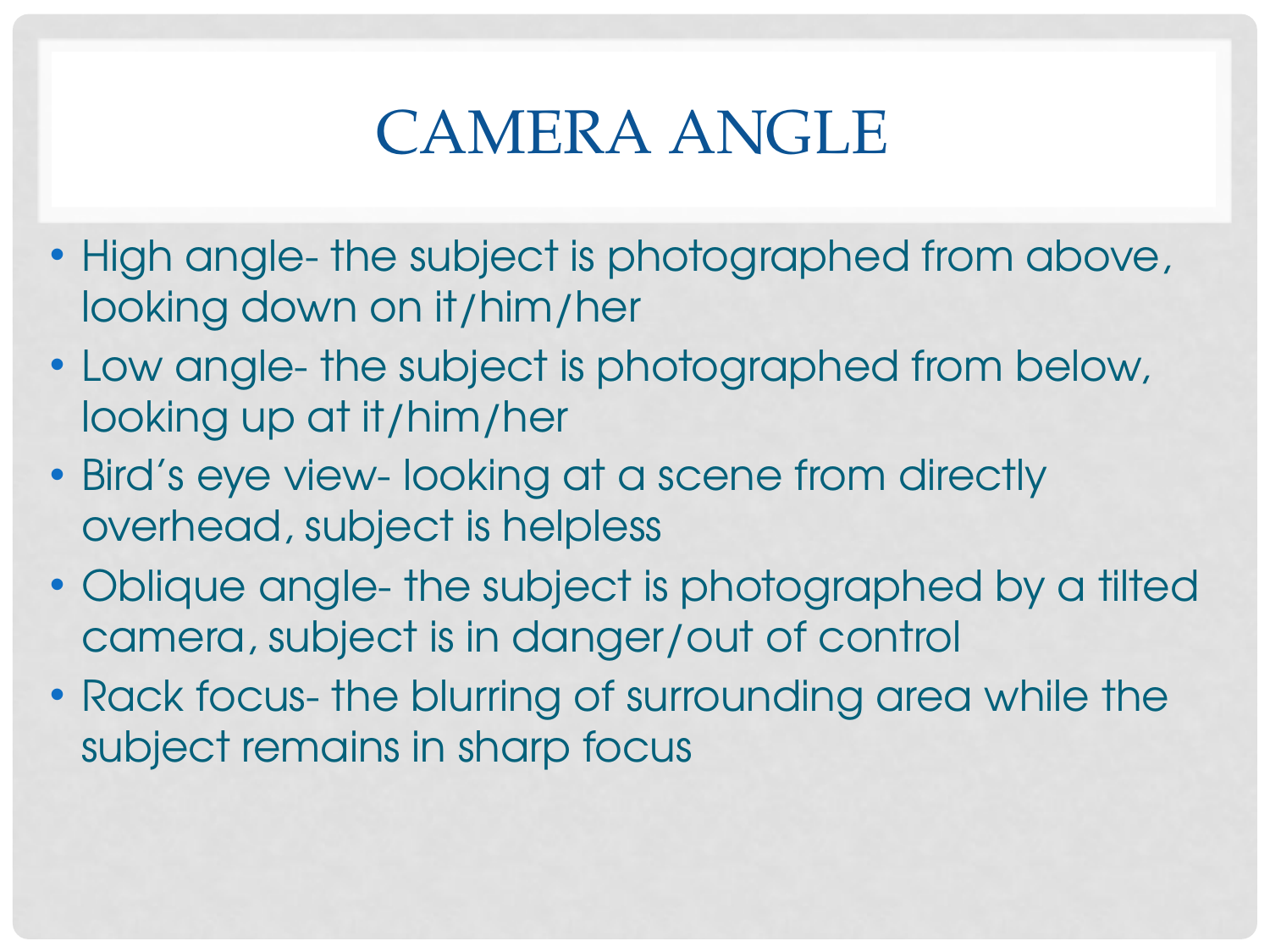

# Camera angle
High angle- the subject is photographed from above, looking down on it/him/her
Low angle- the subject is photographed from below, looking up at it/him/her
Bird’s eye view- looking at a scene from directly overhead, subject is helpless
Oblique angle- the subject is photographed by a tilted camera, subject is in danger/out of control
Rack focus- the blurring of surrounding area while the subject remains in sharp focus